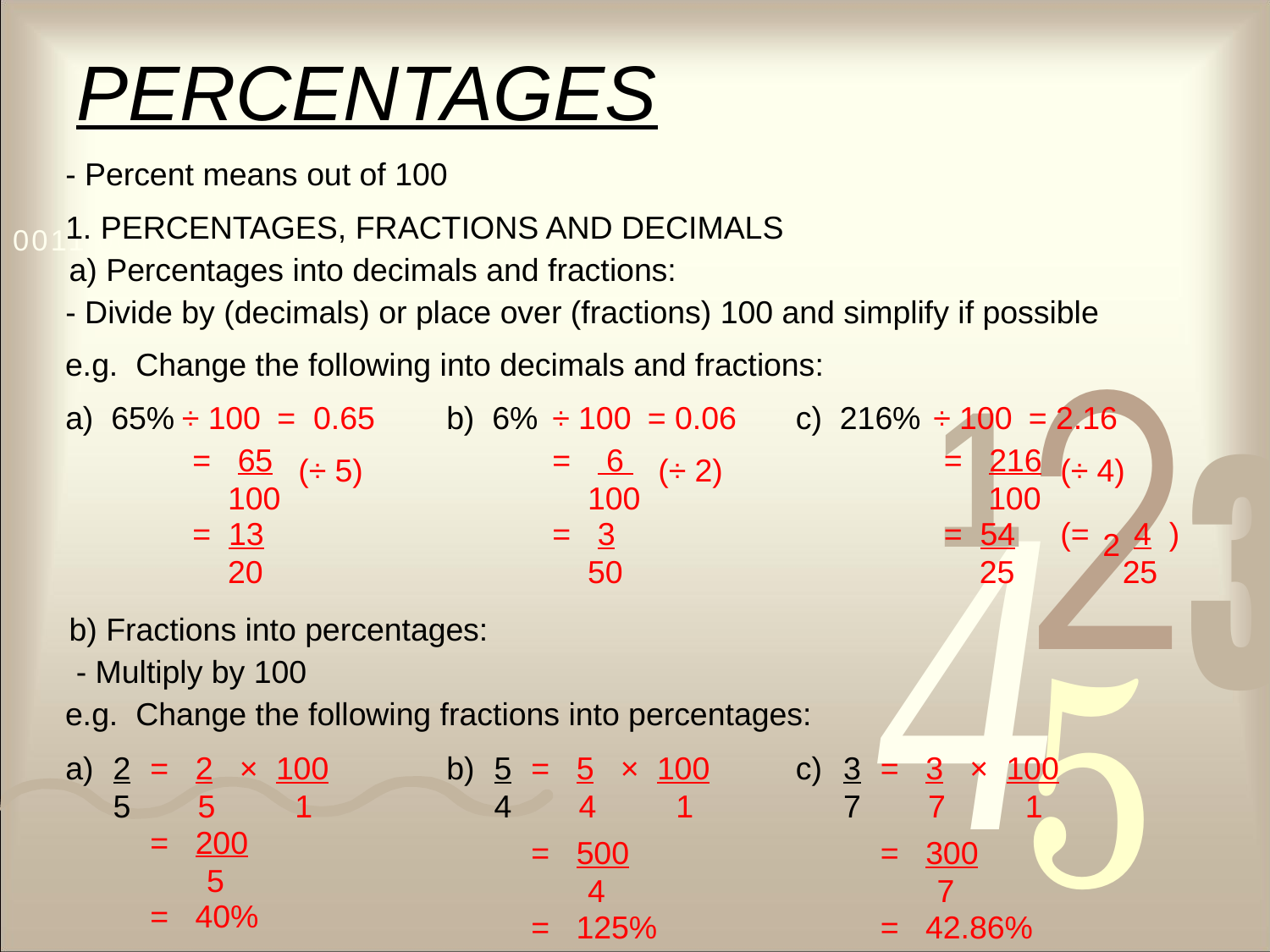

PERCENTAGES
- Percent means out of 100
1. PERCENTAGES, FRACTIONS AND DECIMALS
    a) Percentages into decimals and fractions:
- Divide by (decimals) or place over (fractions) 100 and simplify if possible
e.g.  Change the following into decimals and fractions:
a)  65%
÷ 100
=  0.65
b)  6%
÷ 100
= 0.06
c)  216%
÷ 100
= 2.16
=   65
    100
=    6
    100
=   216
     100
(÷ 5)
(÷ 2)
(÷ 4)
=  13
    20
=   3
    50
=  54
    25
(=     4  )
       25
2
    b) Fractions into percentages:
- Multiply by 100
e.g.  Change the following fractions into percentages:
2
	5
=   2   ×  100
     	5         1
5
	4
=   5   ×  100
     	4         1
3
	7
=   3   ×  100
    	7         1
=   200
     	 5
=   500
     	 4
=   300
     	 7
=   40%
=   125%
=   42.86%